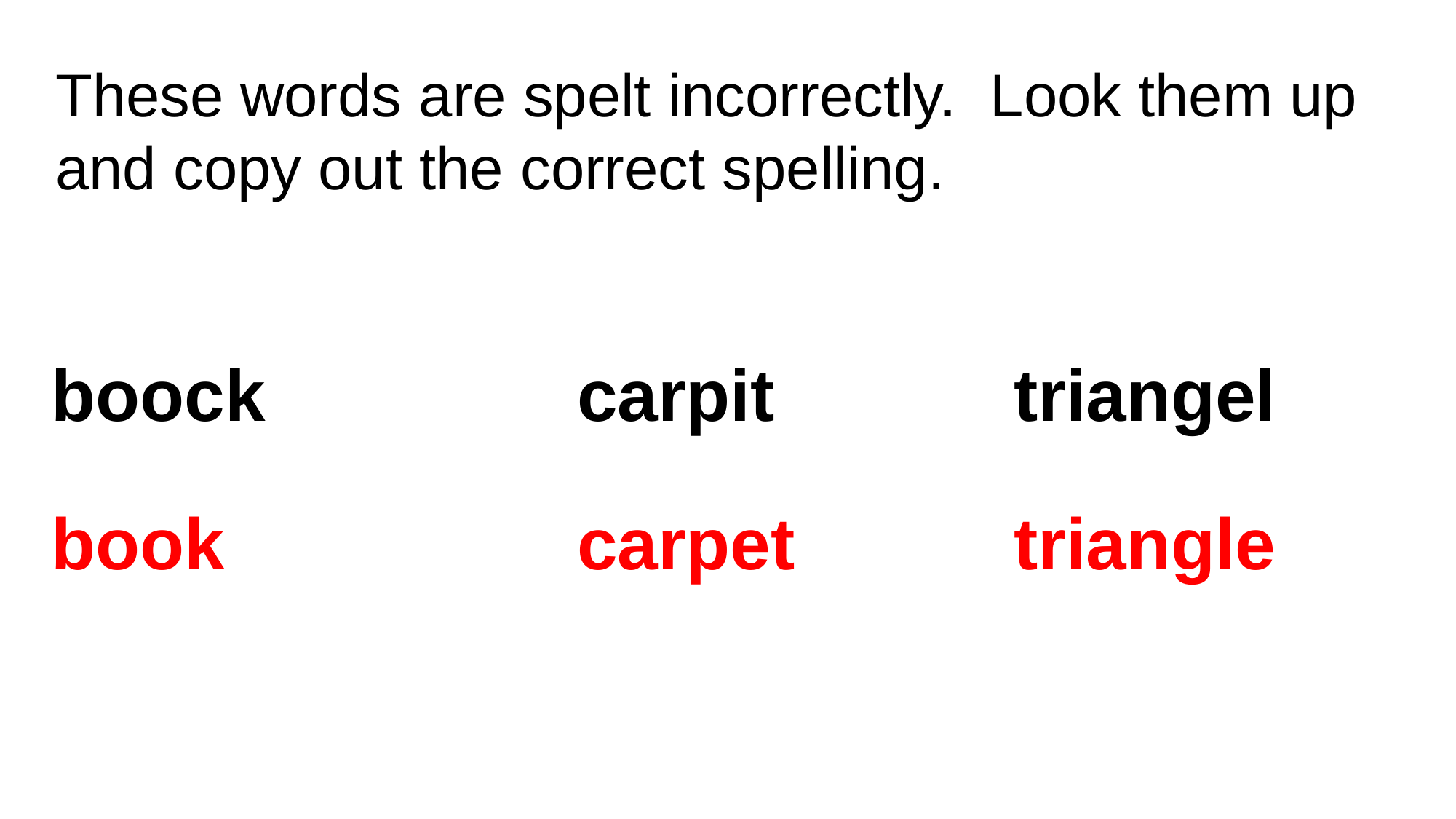

These words are spelt incorrectly.  Look them up and copy out the correct spelling.
 boock			carpit			triangel
 book				carpet			triangle